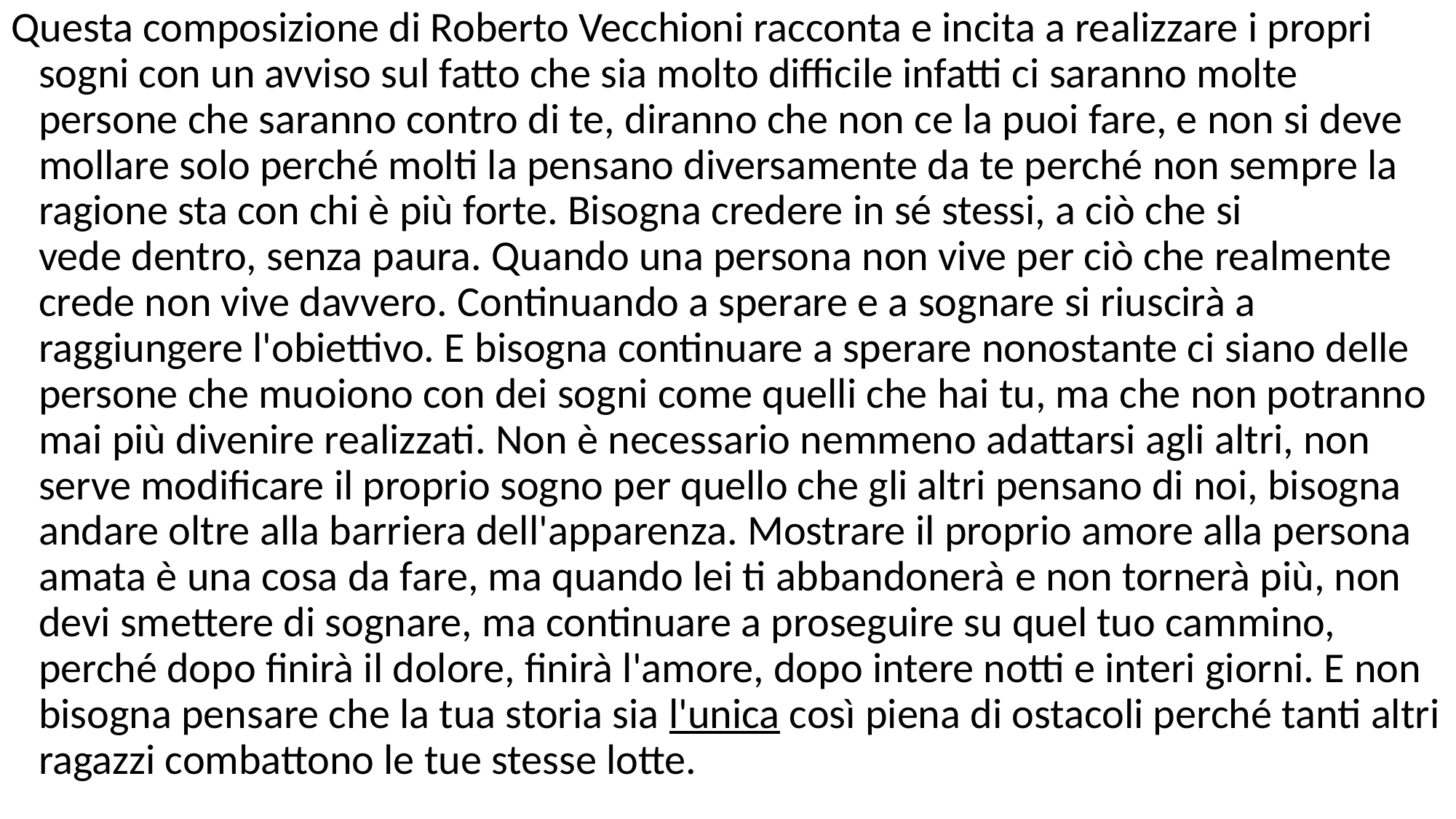

Questa composizione di Roberto Vecchioni racconta e incita a realizzare i propri sogni con un avviso sul fatto che sia molto difficile infatti ci saranno molte persone che saranno contro di te, diranno che non ce la puoi fare, e non si deve mollare solo perché molti la pensano diversamente da te perché non sempre la ragione sta con chi è più forte. Bisogna credere in sé stessi, a ciò che si vede dentro, senza paura. Quando una persona non vive per ciò che realmente crede non vive davvero. Continuando a sperare e a sognare si riuscirà a raggiungere l'obiettivo. E bisogna continuare a sperare nonostante ci siano delle persone che muoiono con dei sogni come quelli che hai tu, ma che non potranno mai più divenire realizzati. Non è necessario nemmeno adattarsi agli altri, non serve modificare il proprio sogno per quello che gli altri pensano di noi, bisogna andare oltre alla barriera dell'apparenza. Mostrare il proprio amore alla persona amata è una cosa da fare, ma quando lei ti abbandonerà e non tornerà più, non devi smettere di sognare, ma continuare a proseguire su quel tuo cammino, perché dopo finirà il dolore, finirà l'amore, dopo intere notti e interi giorni. E non bisogna pensare che la tua storia sia l'unica così piena di ostacoli perché tanti altri ragazzi combattono le tue stesse lotte.